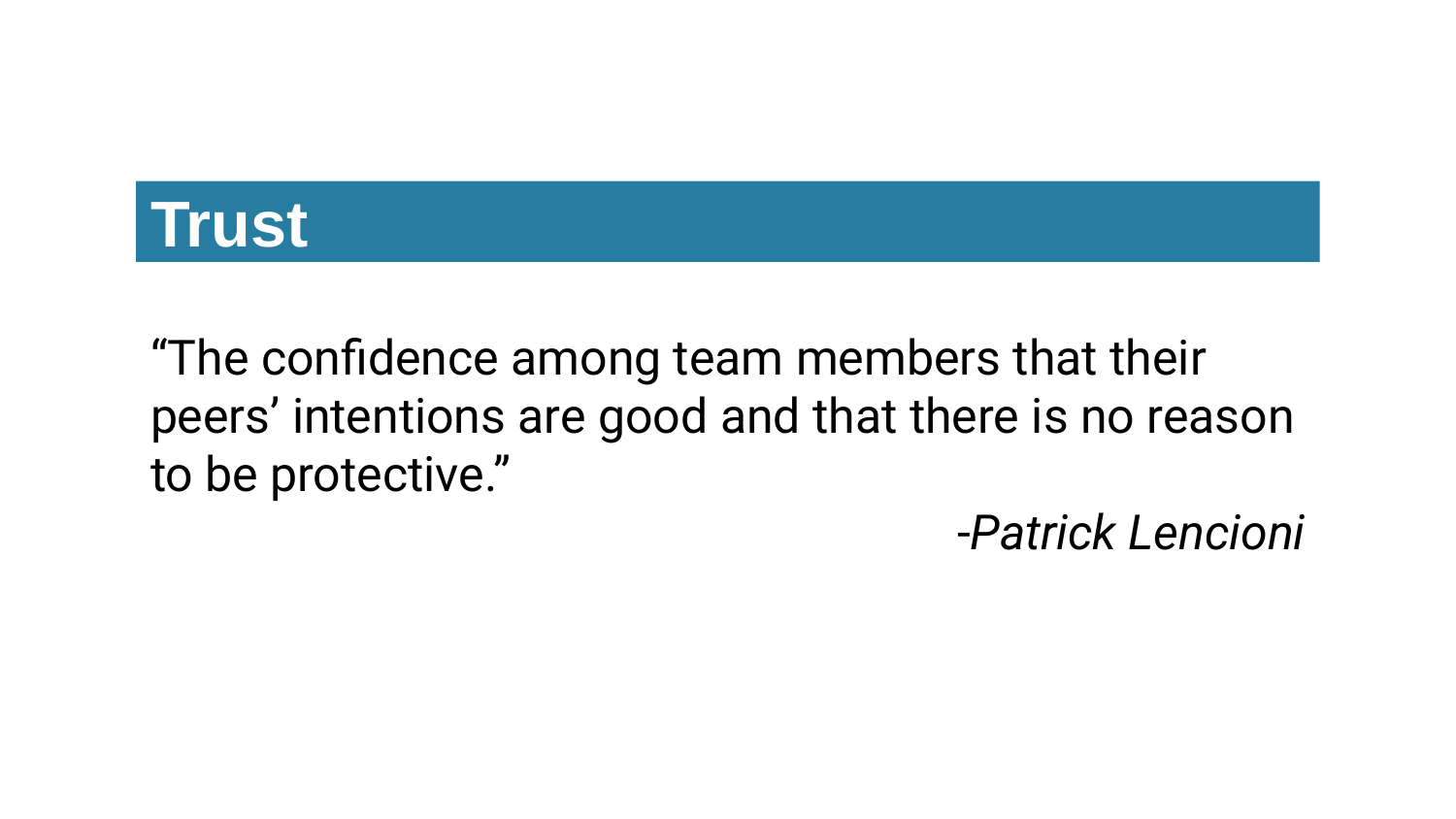

Trust
“The confidence among team members that their peers’ intentions are good and that there is no reason to be protective.”
-Patrick Lencioni